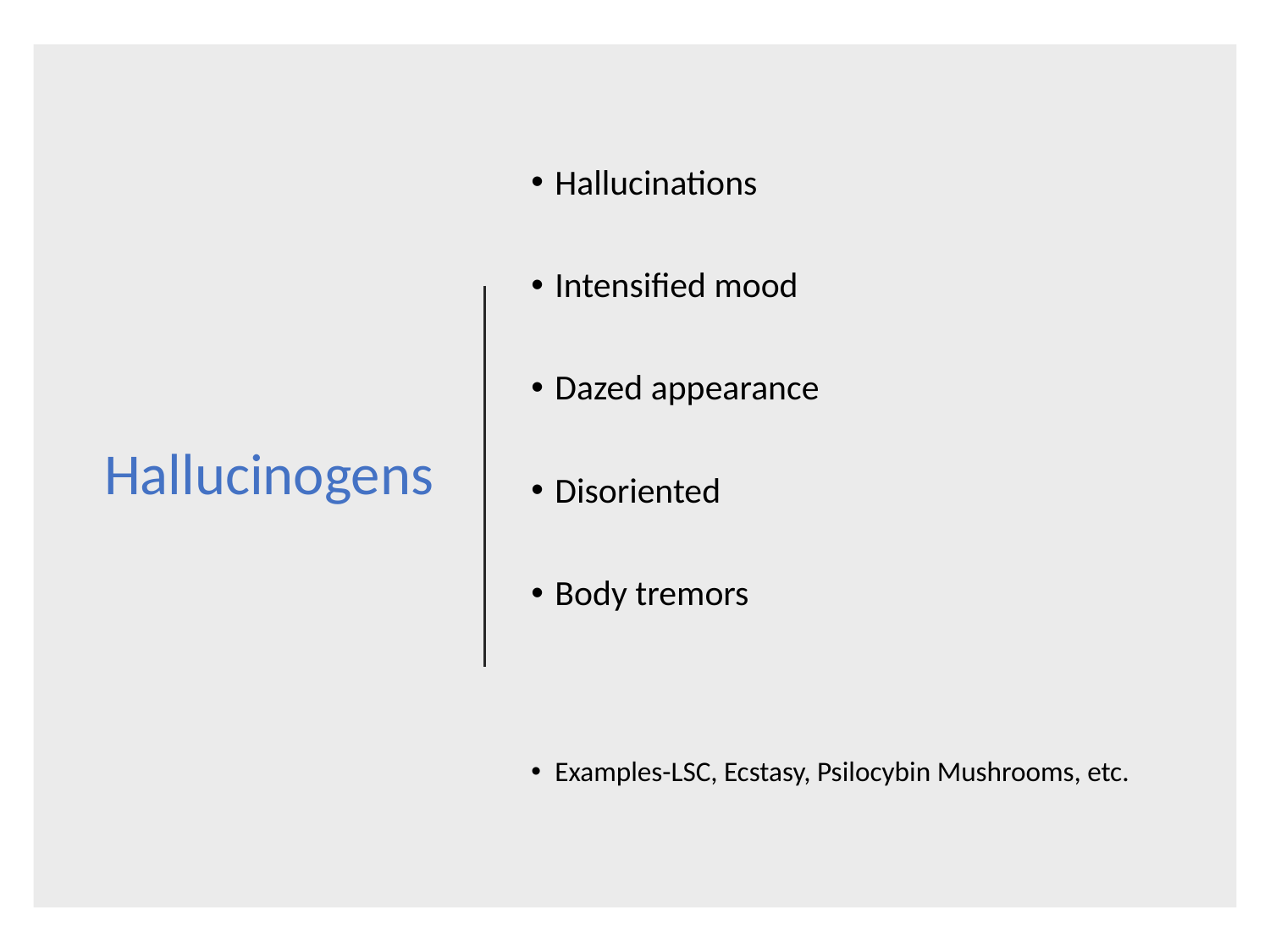

# Hallucinogens
Hallucinations

Intensified mood

Dazed appearance

Disoriented

Body tremors

Examples-LSC, Ecstasy, Psilocybin Mushrooms, etc.